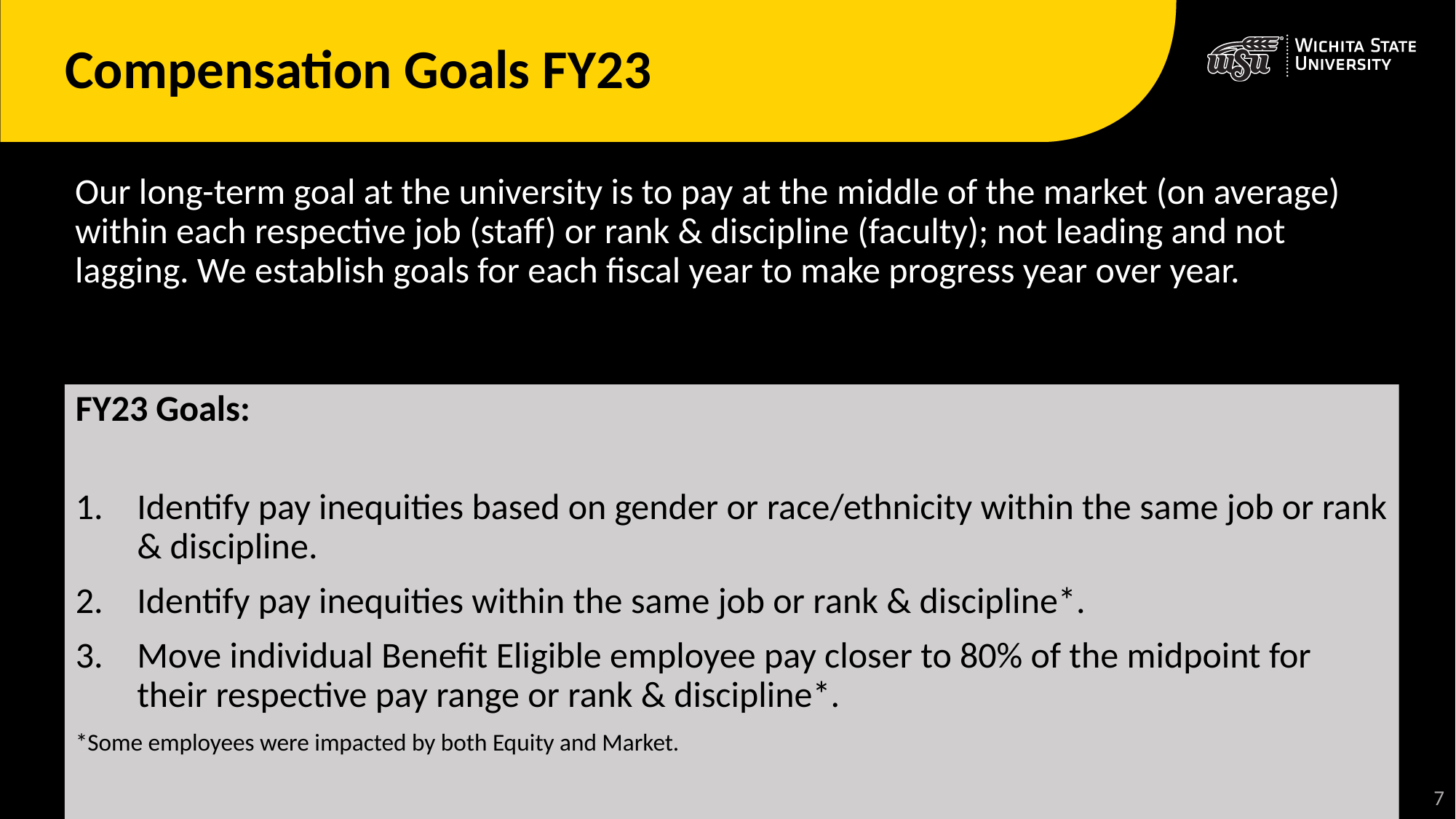

# Compensation Goals FY23
Our long-term goal at the university is to pay at the middle of the market (on average) within each respective job (staff) or rank & discipline (faculty); not leading and not lagging. We establish goals for each fiscal year to make progress year over year.
FY23 Goals:
Identify pay inequities based on gender or race/ethnicity within the same job or rank & discipline.
Identify pay inequities within the same job or rank & discipline*.
Move individual Benefit Eligible employee pay closer to 80% of the midpoint for their respective pay range or rank & discipline*.
*Some employees were impacted by both Equity and Market.
7